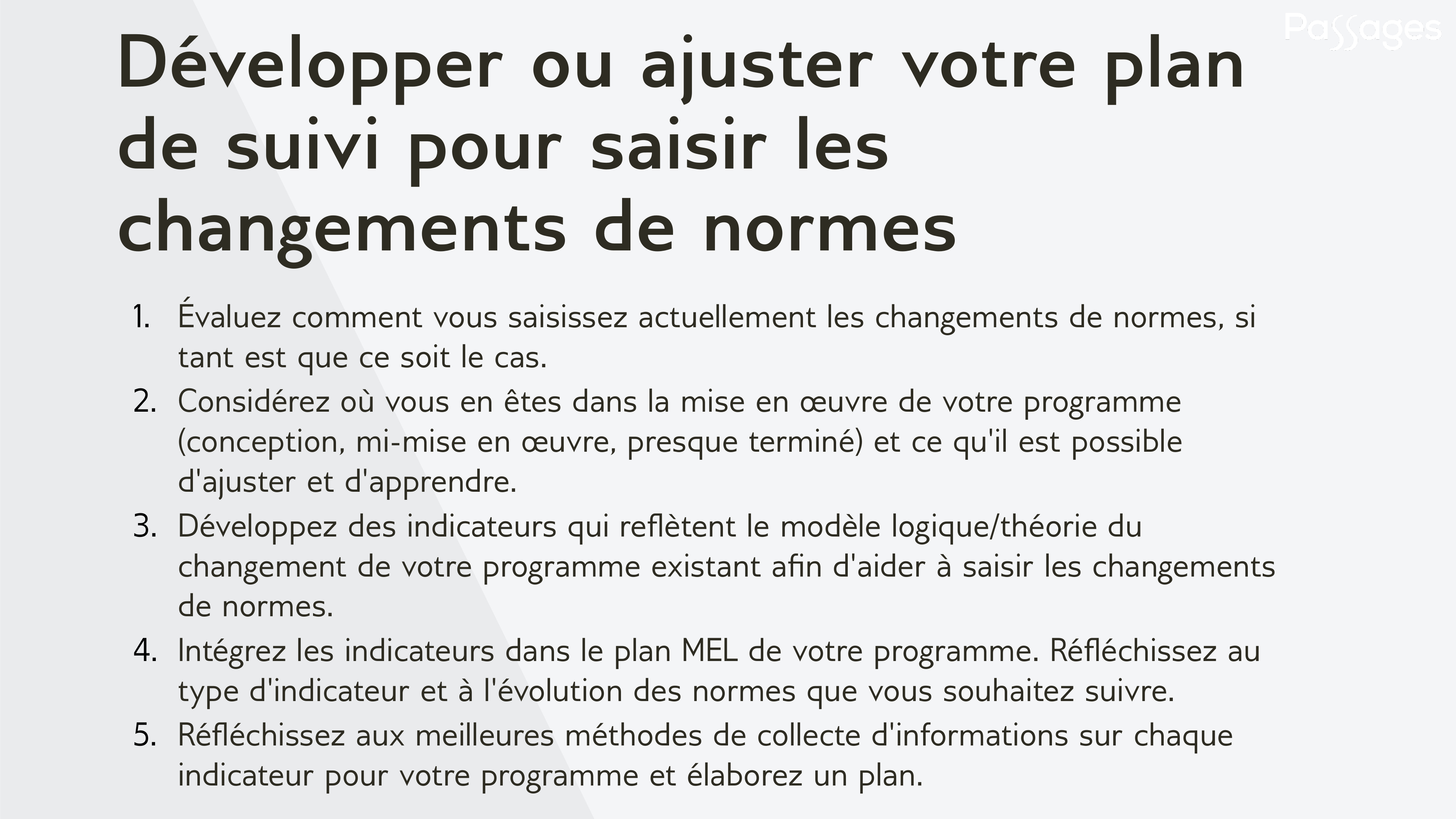

Développer ou ajuster votre plan de suivi pour saisir les changements de normes
Évaluez comment vous saisissez actuellement les changements de normes, si tant est que ce soit le cas.
Considérez où vous en êtes dans la mise en œuvre de votre programme (conception, mi-mise en œuvre, presque terminé) et ce qu'il est possible d'ajuster et d'apprendre.
Développez des indicateurs qui reflètent le modèle logique/théorie du changement de votre programme existant afin d'aider à saisir les changements de normes.
Intégrez les indicateurs dans le plan MEL de votre programme. Réfléchissez au type d'indicateur et à l'évolution des normes que vous souhaitez suivre.
Réfléchissez aux meilleures méthodes de collecte d'informations sur chaque indicateur pour votre programme et élaborez un plan.